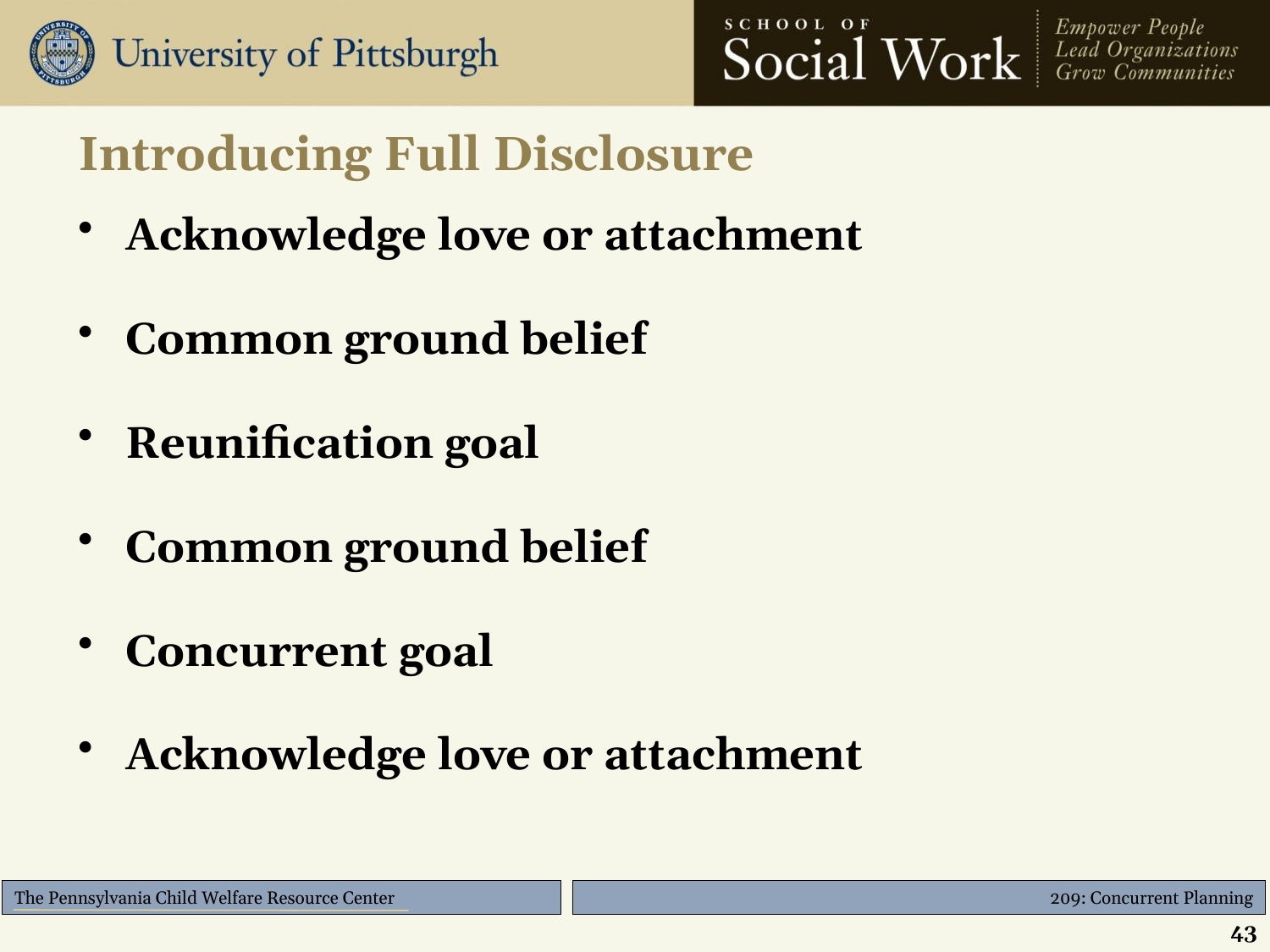

# Introducing Full Disclosure
Acknowledge love or attachment
Common ground belief
Reunification goal
Common ground belief
Concurrent goal
Acknowledge love or attachment

43